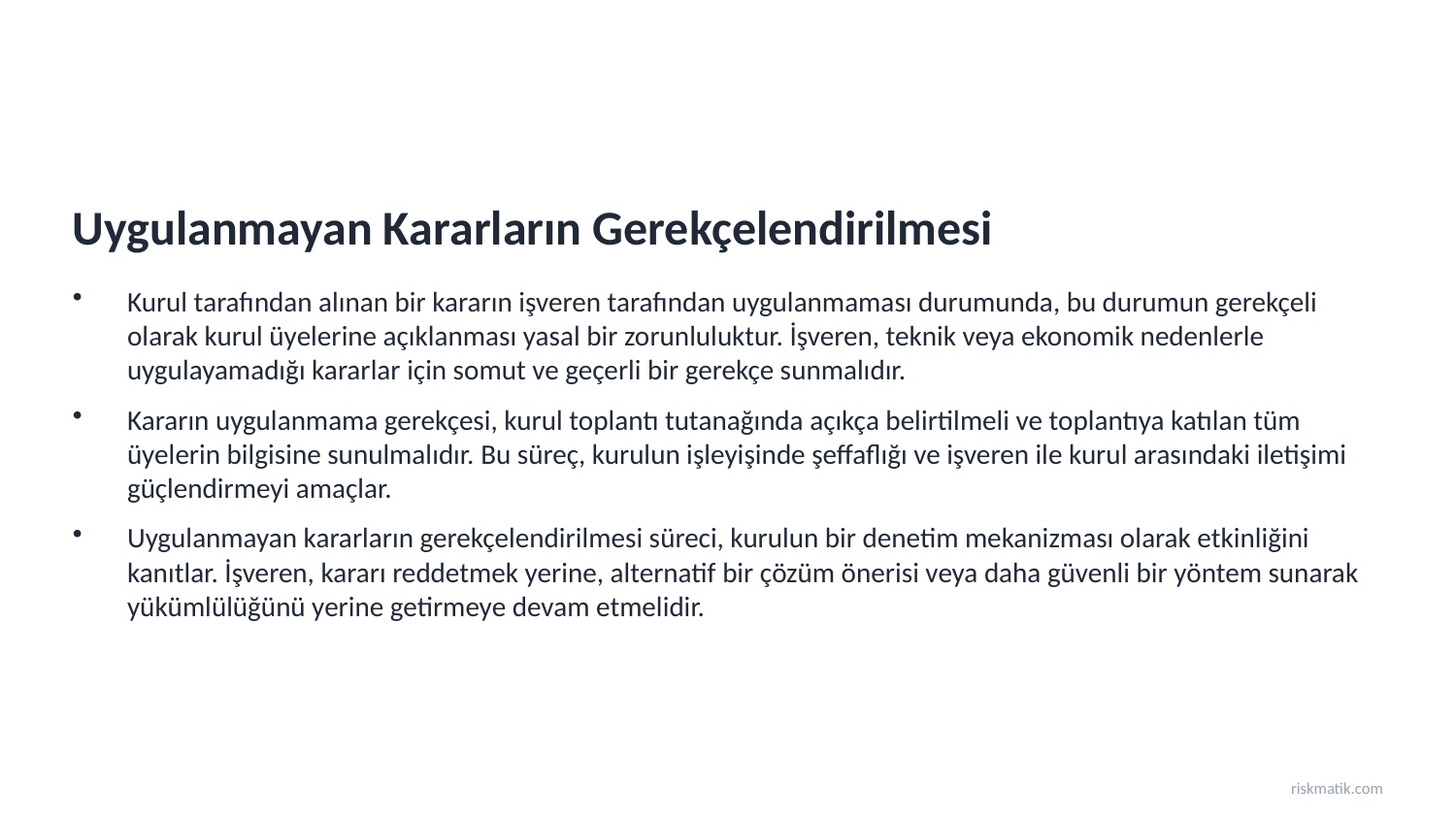

Uygulanmayan Kararların Gerekçelendirilmesi
Kurul tarafından alınan bir kararın işveren tarafından uygulanmaması durumunda, bu durumun gerekçeli olarak kurul üyelerine açıklanması yasal bir zorunluluktur. İşveren, teknik veya ekonomik nedenlerle uygulayamadığı kararlar için somut ve geçerli bir gerekçe sunmalıdır.
Kararın uygulanmama gerekçesi, kurul toplantı tutanağında açıkça belirtilmeli ve toplantıya katılan tüm üyelerin bilgisine sunulmalıdır. Bu süreç, kurulun işleyişinde şeffaflığı ve işveren ile kurul arasındaki iletişimi güçlendirmeyi amaçlar.
Uygulanmayan kararların gerekçelendirilmesi süreci, kurulun bir denetim mekanizması olarak etkinliğini kanıtlar. İşveren, kararı reddetmek yerine, alternatif bir çözüm önerisi veya daha güvenli bir yöntem sunarak yükümlülüğünü yerine getirmeye devam etmelidir.
riskmatik.com